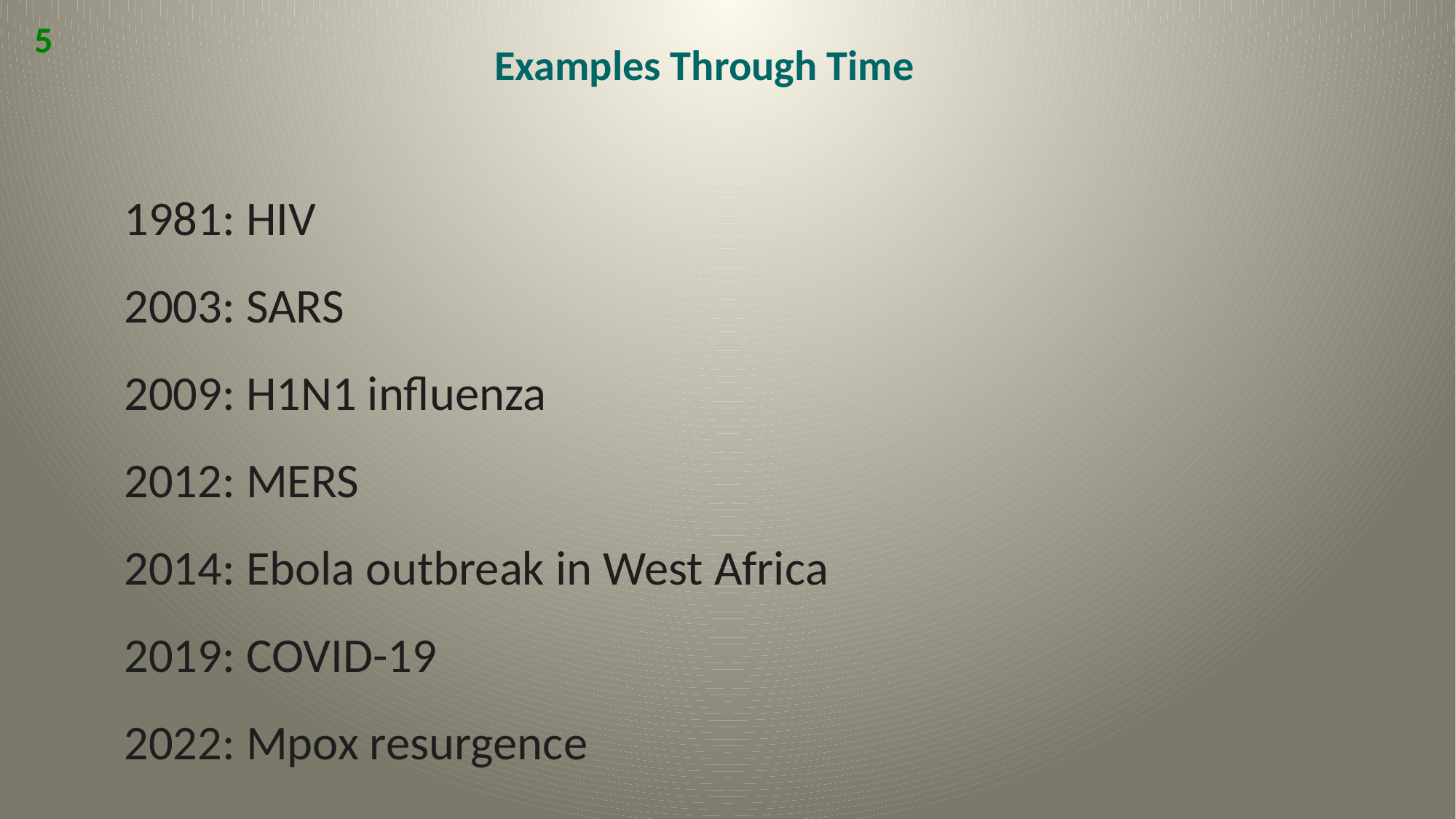

5
Examples Through Time
1981: HIV
2003: SARS
2009: H1N1 influenza
2012: MERS
2014: Ebola outbreak in West Africa
2019: COVID-19
2022: Mpox resurgence